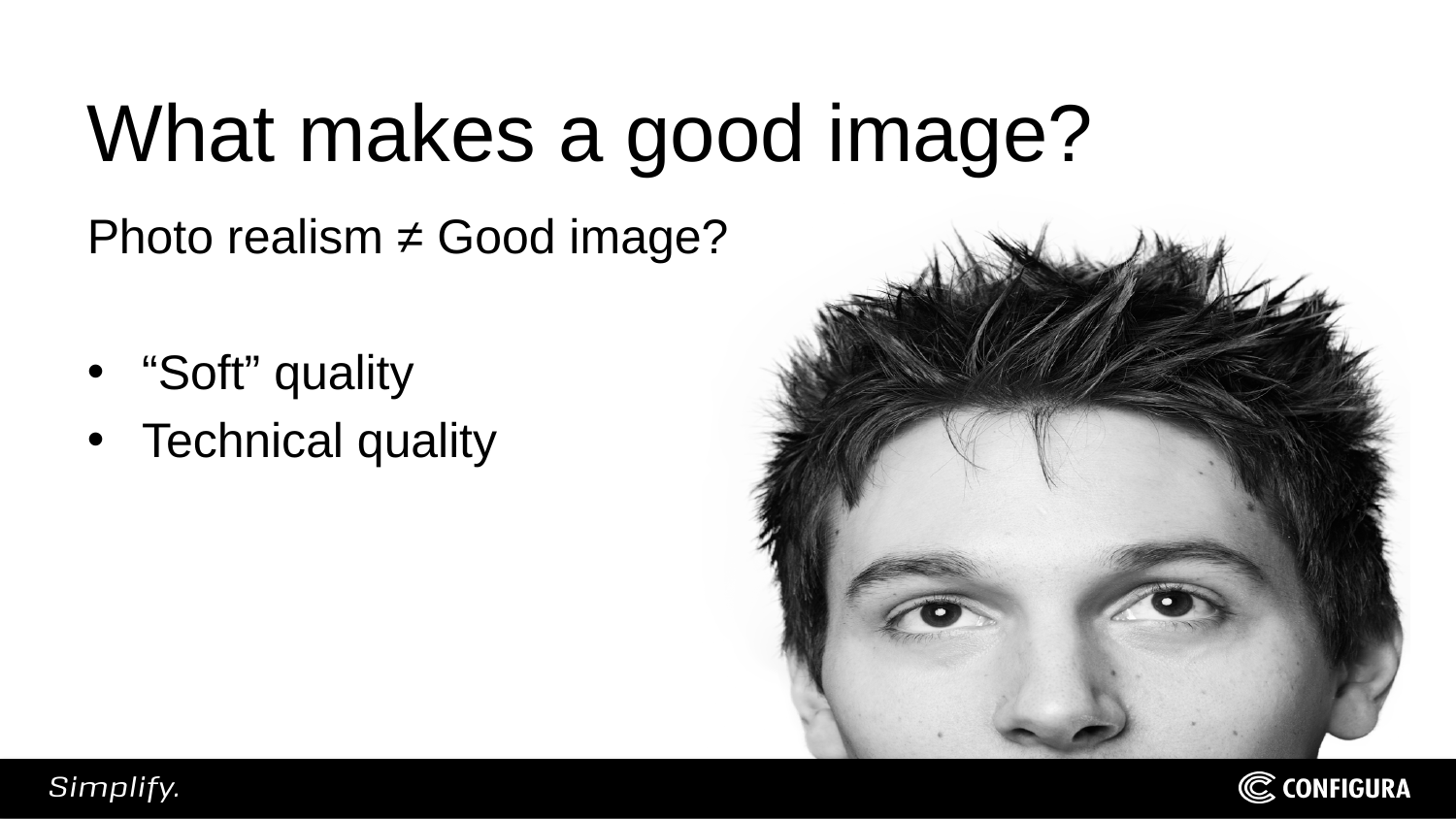

# What makes a good image?
Photo realism ≠ Good image?

“Soft” quality
Technical quality